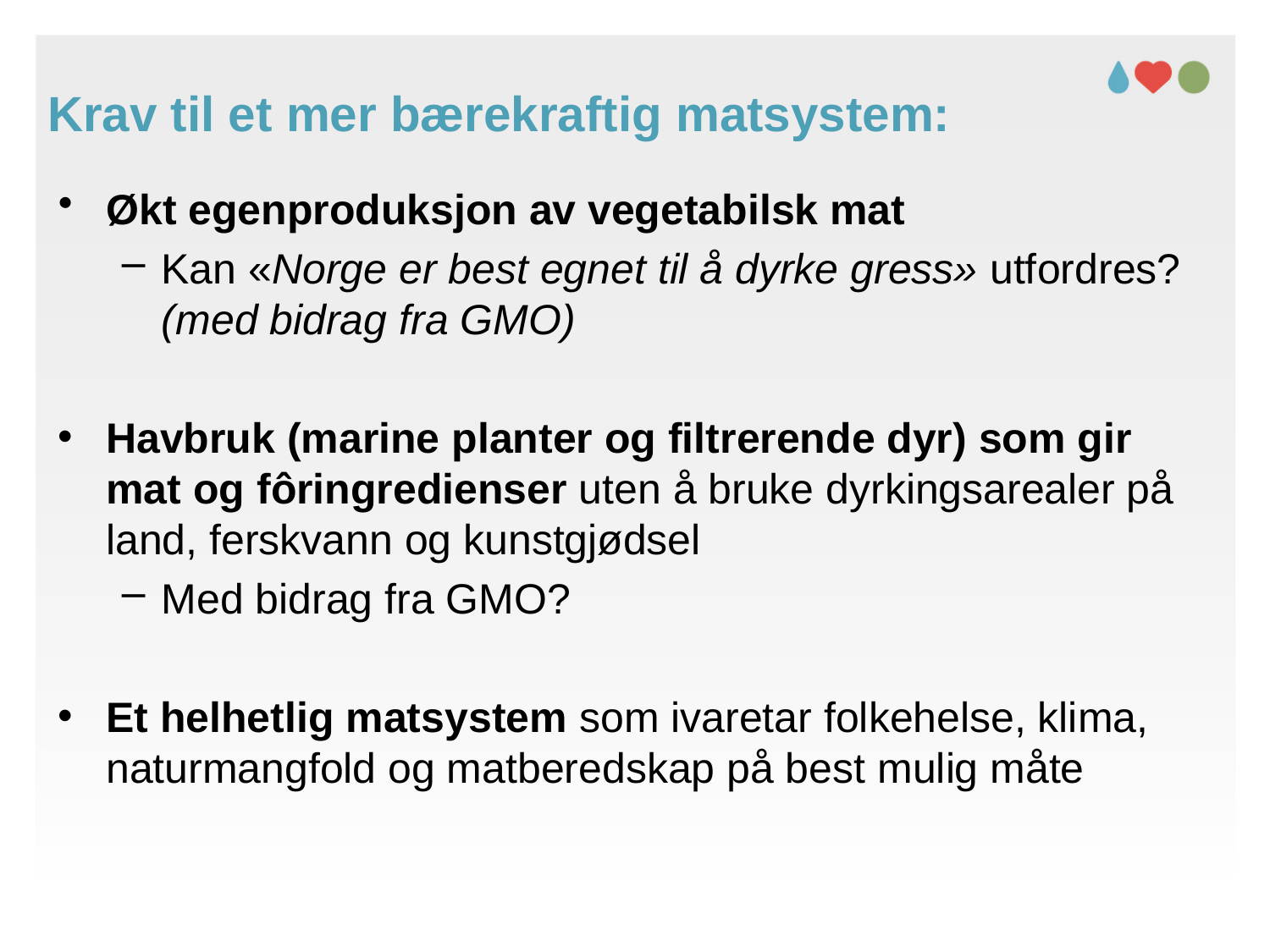

Krav til et mer bærekraftig matsystem:
Økt egenproduksjon av vegetabilsk mat
Kan «Norge er best egnet til å dyrke gress» utfordres? (med bidrag fra GMO)

Havbruk (marine planter og filtrerende dyr) som gir mat og fôringredienser uten å bruke dyrkingsarealer på land, ferskvann og kunstgjødsel
Med bidrag fra GMO?

Et helhetlig matsystem som ivaretar folkehelse, klima, naturmangfold og matberedskap på best mulig måte